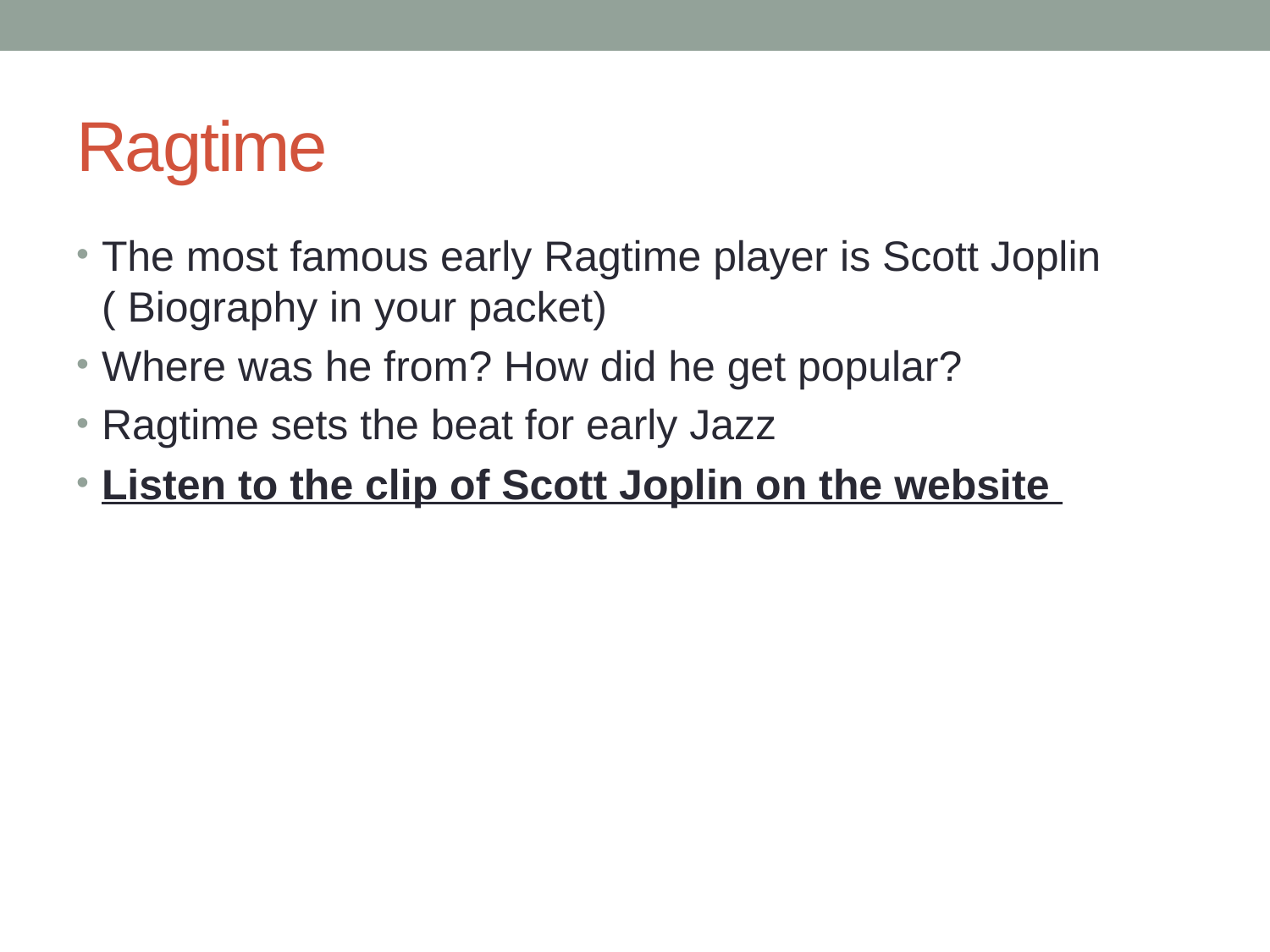

# Ragtime
The most famous early Ragtime player is Scott Joplin ( Biography in your packet)
Where was he from? How did he get popular?
Ragtime sets the beat for early Jazz
Listen to the clip of Scott Joplin on the website